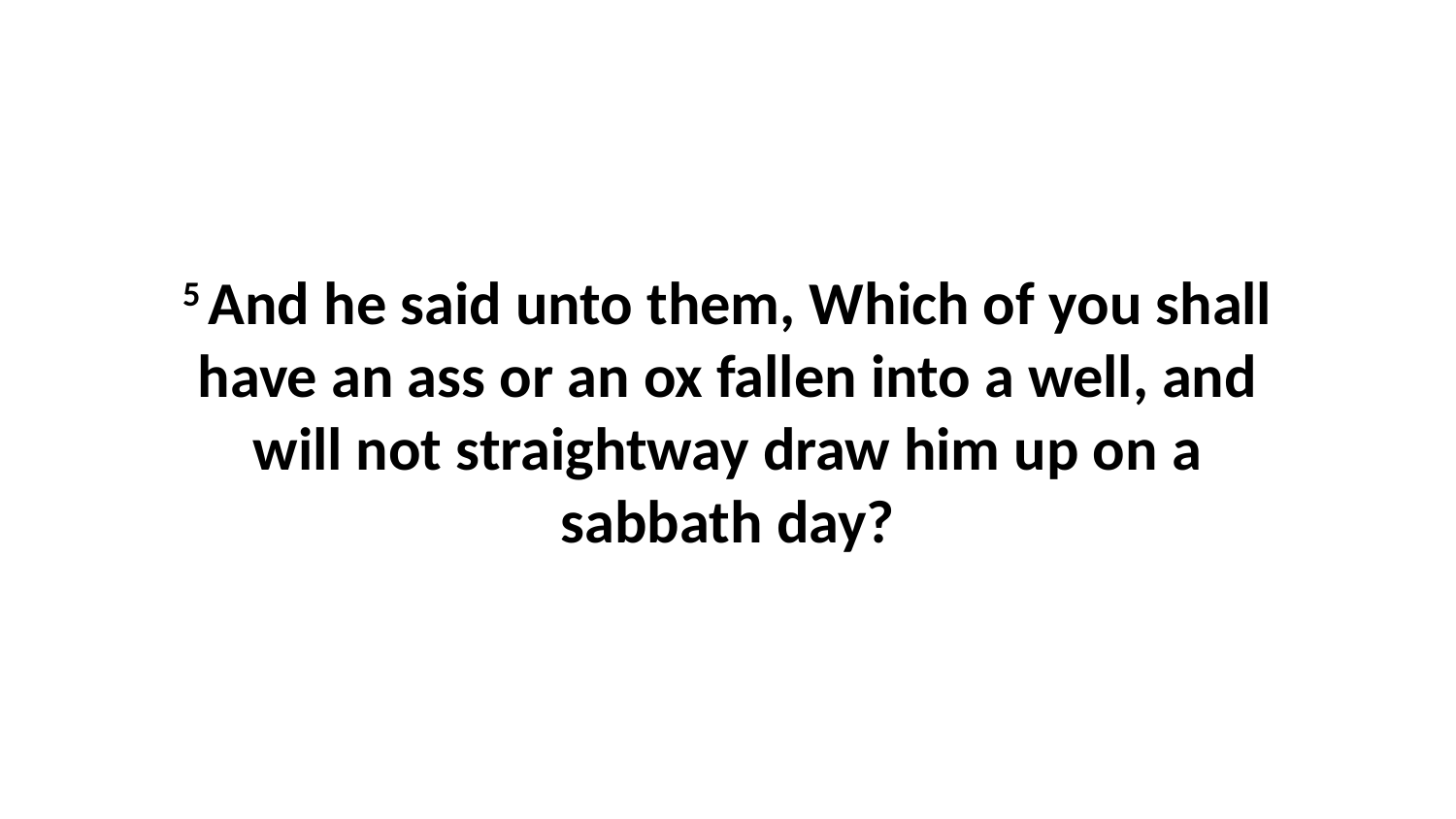

5 And he said unto them, Which of you shall have an ass or an ox fallen into a well, and will not straightway draw him up on a sabbath day?